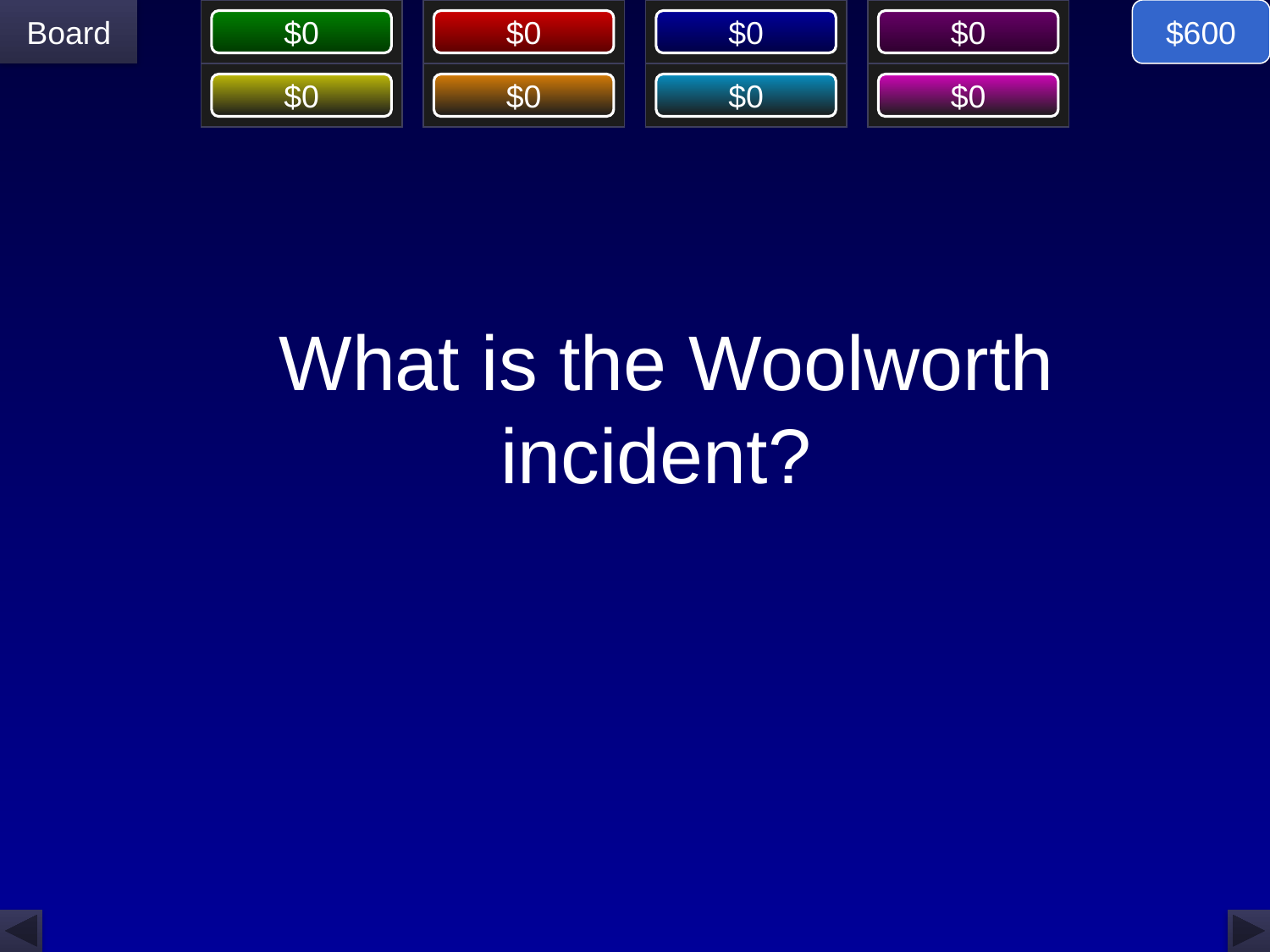

$600

# What is the Woolworth incident?